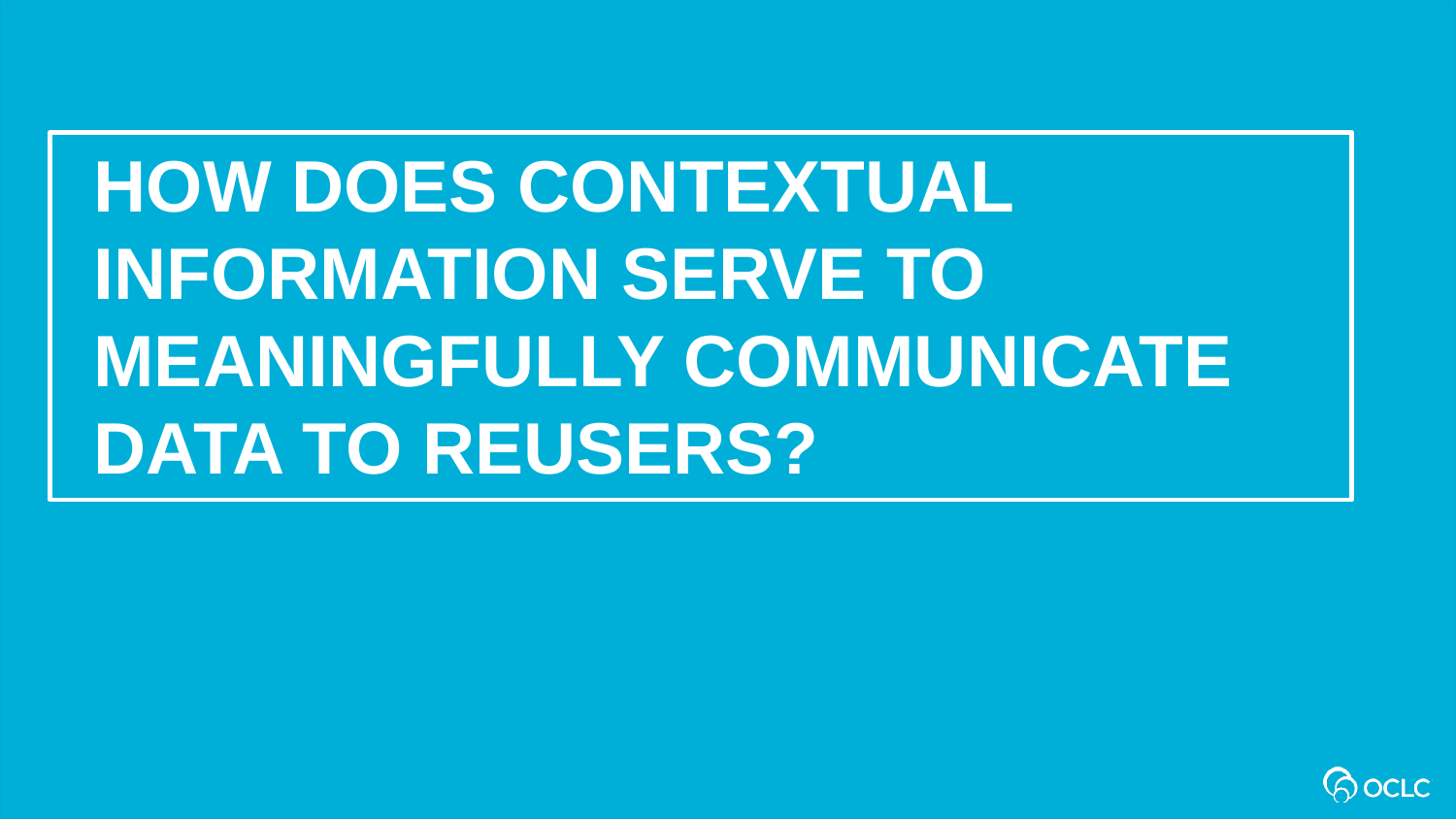

How does contextual information serve to meaningfully communicate data to reusers?